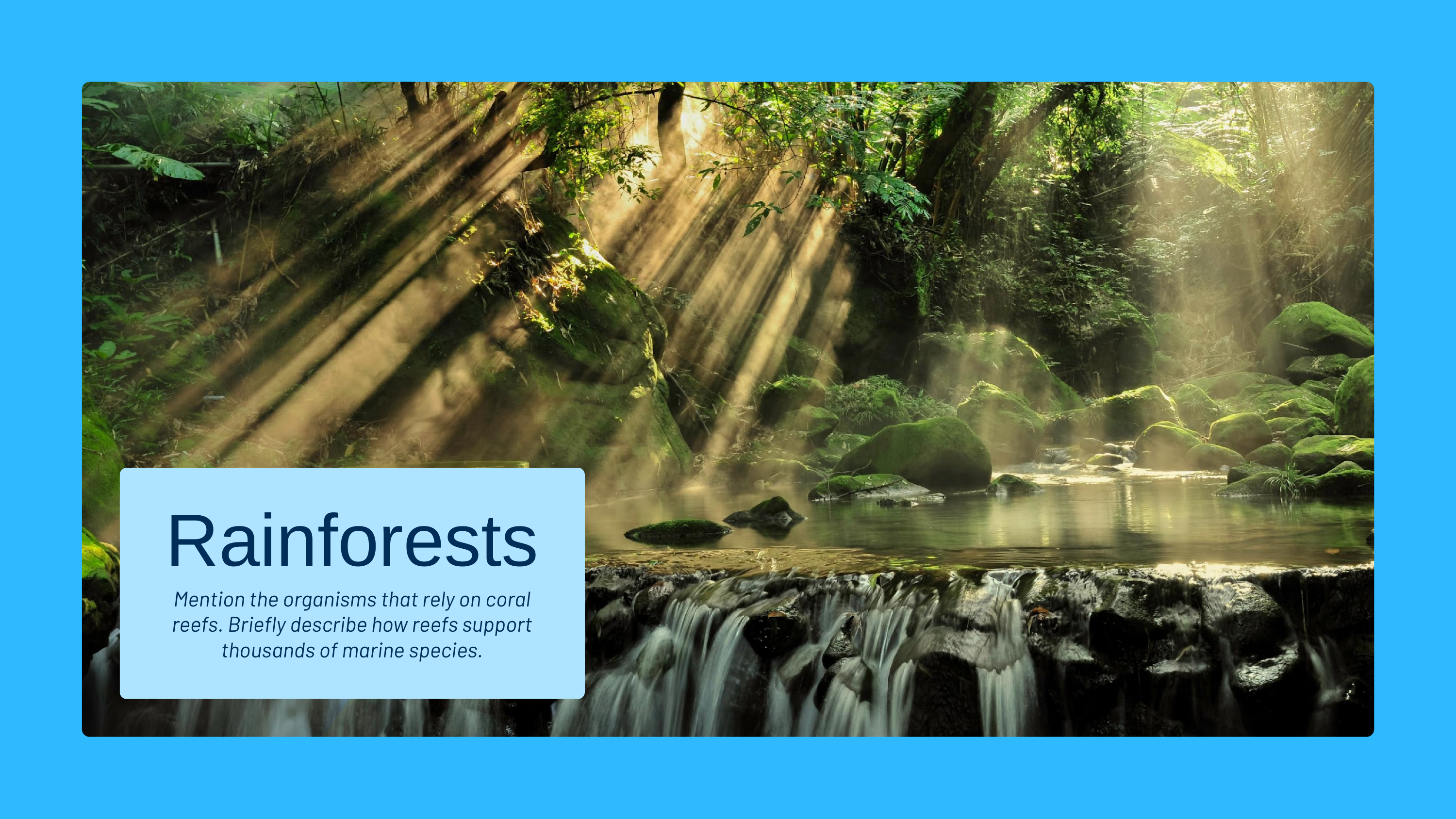

Rainforests
Mention the organisms that rely on coral reefs. Briefly describe how reefs support thousands of marine species.